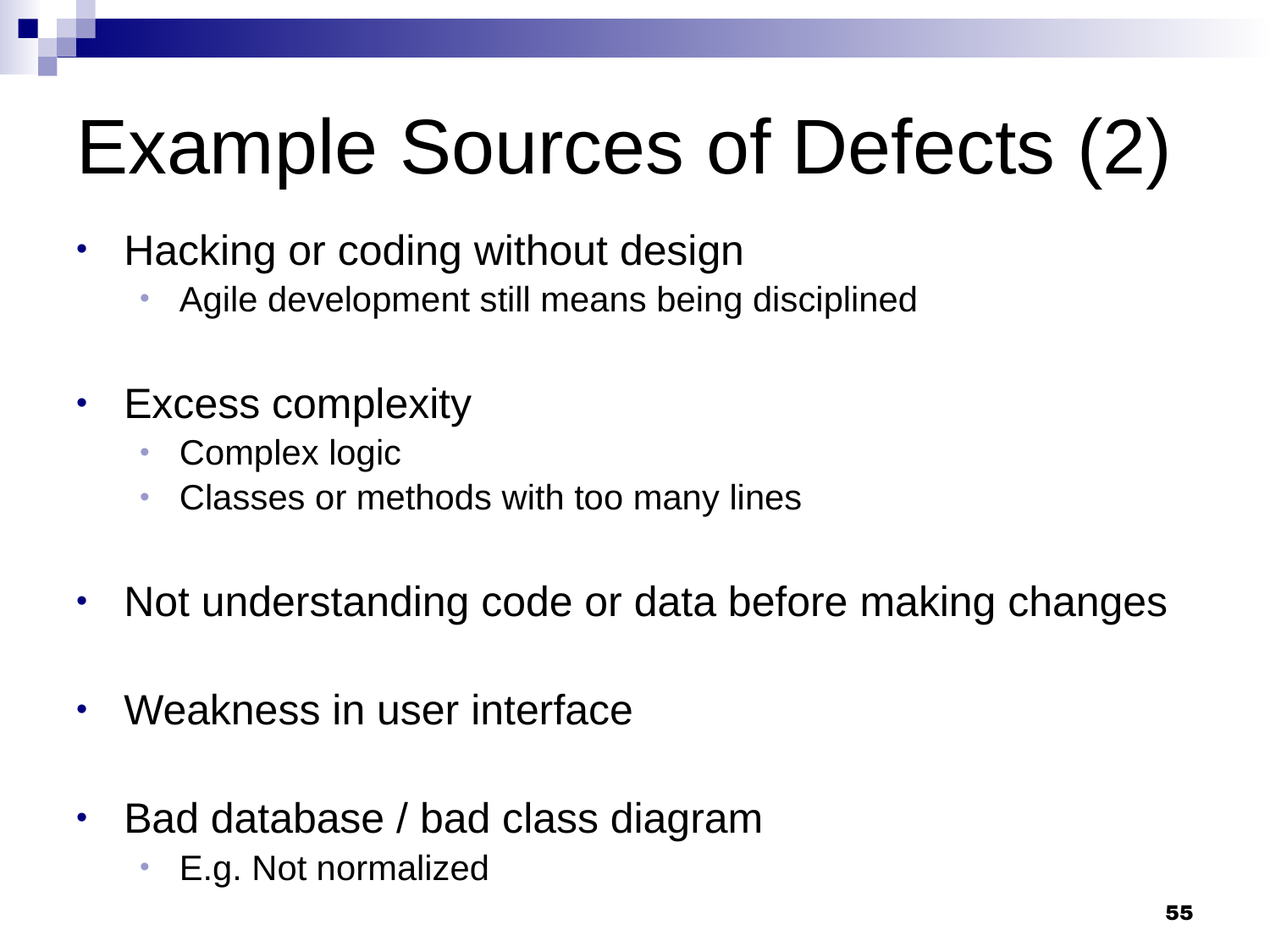

# Example Sources of Defects (2)
Hacking or coding without design
Agile development still means being disciplined

Excess complexity
Complex logic
Classes or methods with too many lines

Not understanding code or data before making changes

Weakness in user interface

Bad database / bad class diagram
E.g. Not normalized
55